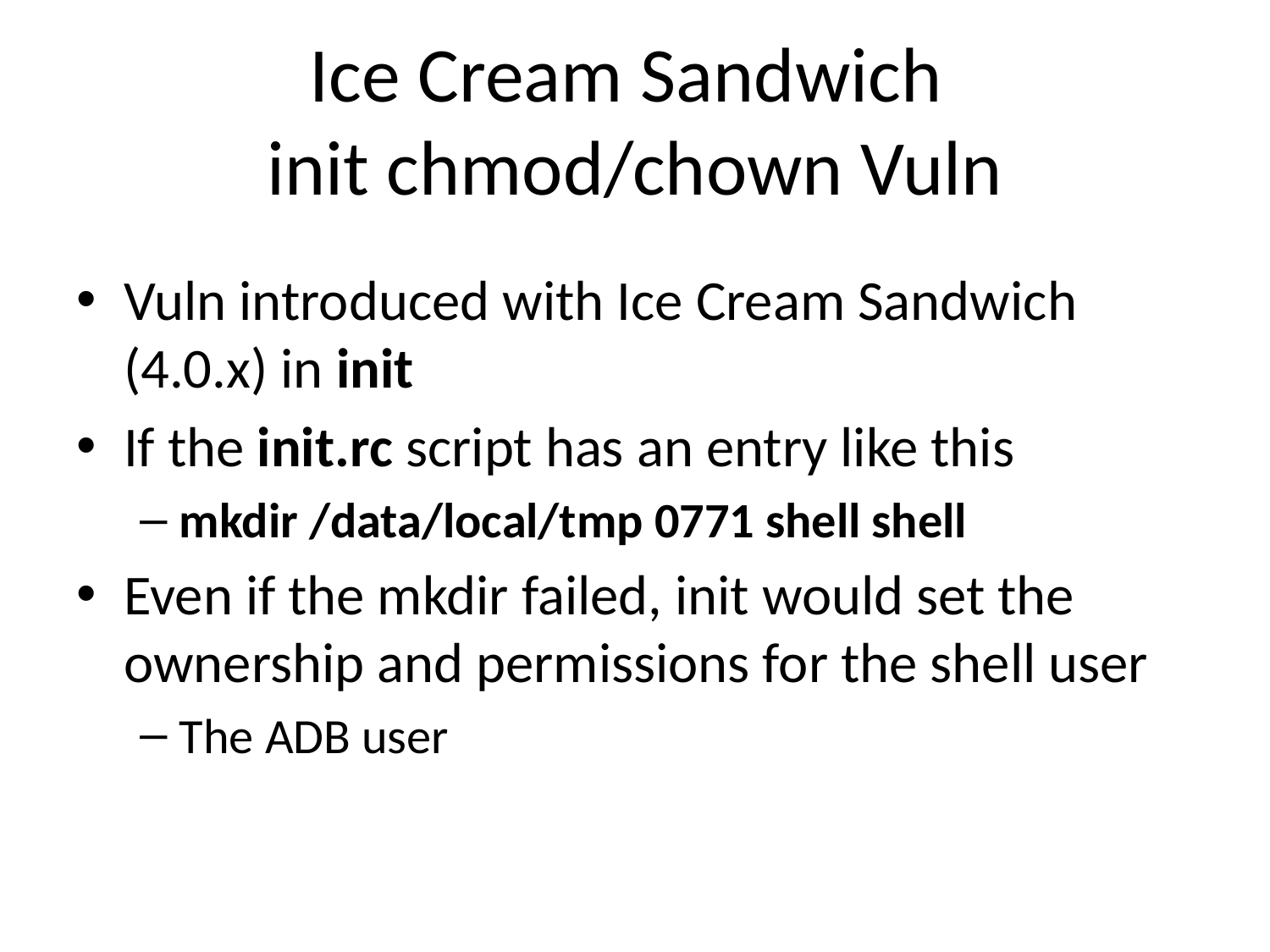

# Ice Cream Sandwich init chmod/chown Vuln
Vuln introduced with Ice Cream Sandwich (4.0.x) in init
If the init.rc script has an entry like this
mkdir /data/local/tmp 0771 shell shell
Even if the mkdir failed, init would set the ownership and permissions for the shell user
The ADB user